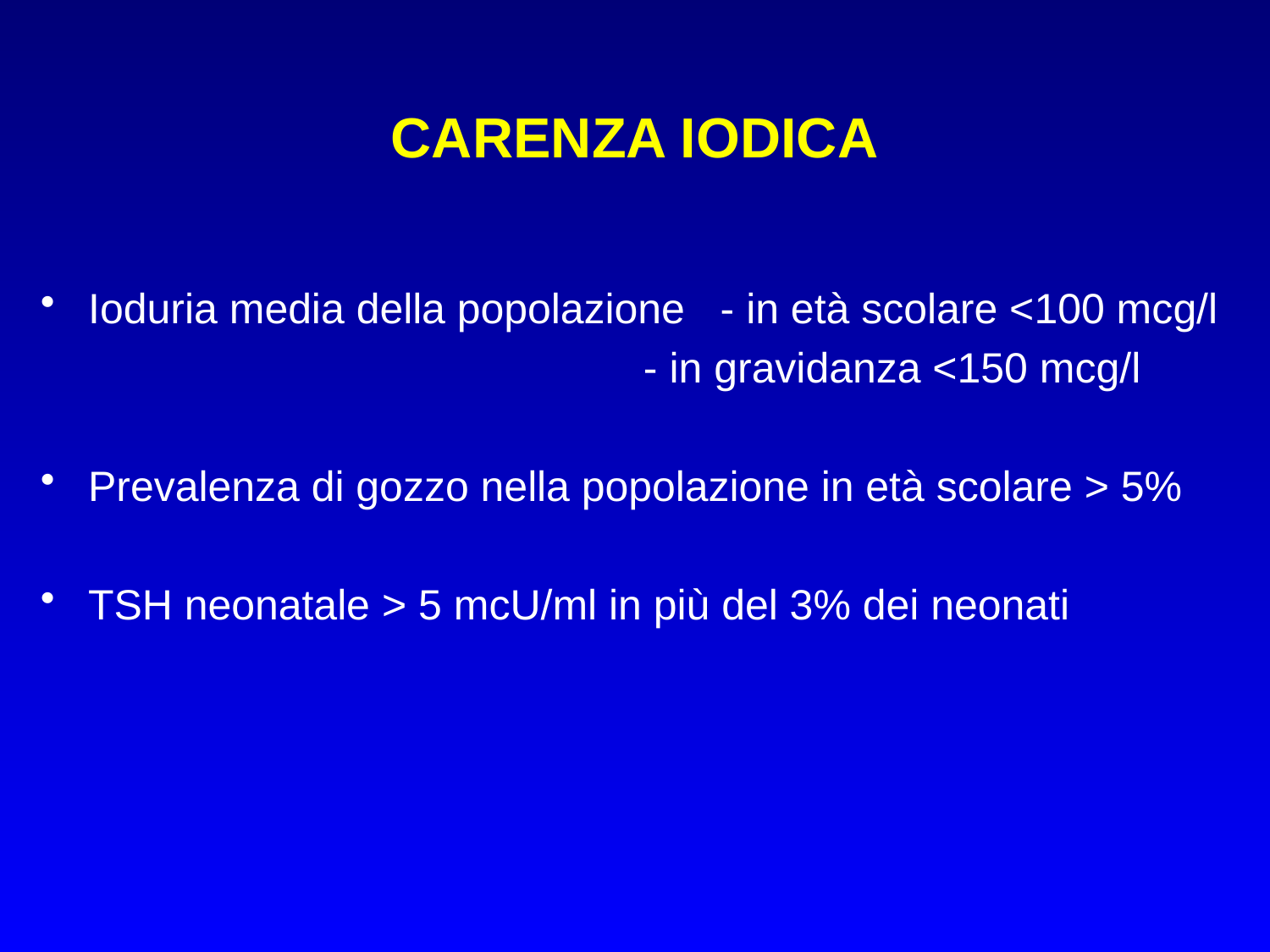

CARENZA IODICA
Ioduria media della popolazione   - in età scolare <100 mcg/l
					    - in gravidanza <150 mcg/l

Prevalenza di gozzo nella popolazione in età scolare > 5%

TSH neonatale > 5 mcU/ml in più del 3% dei neonati